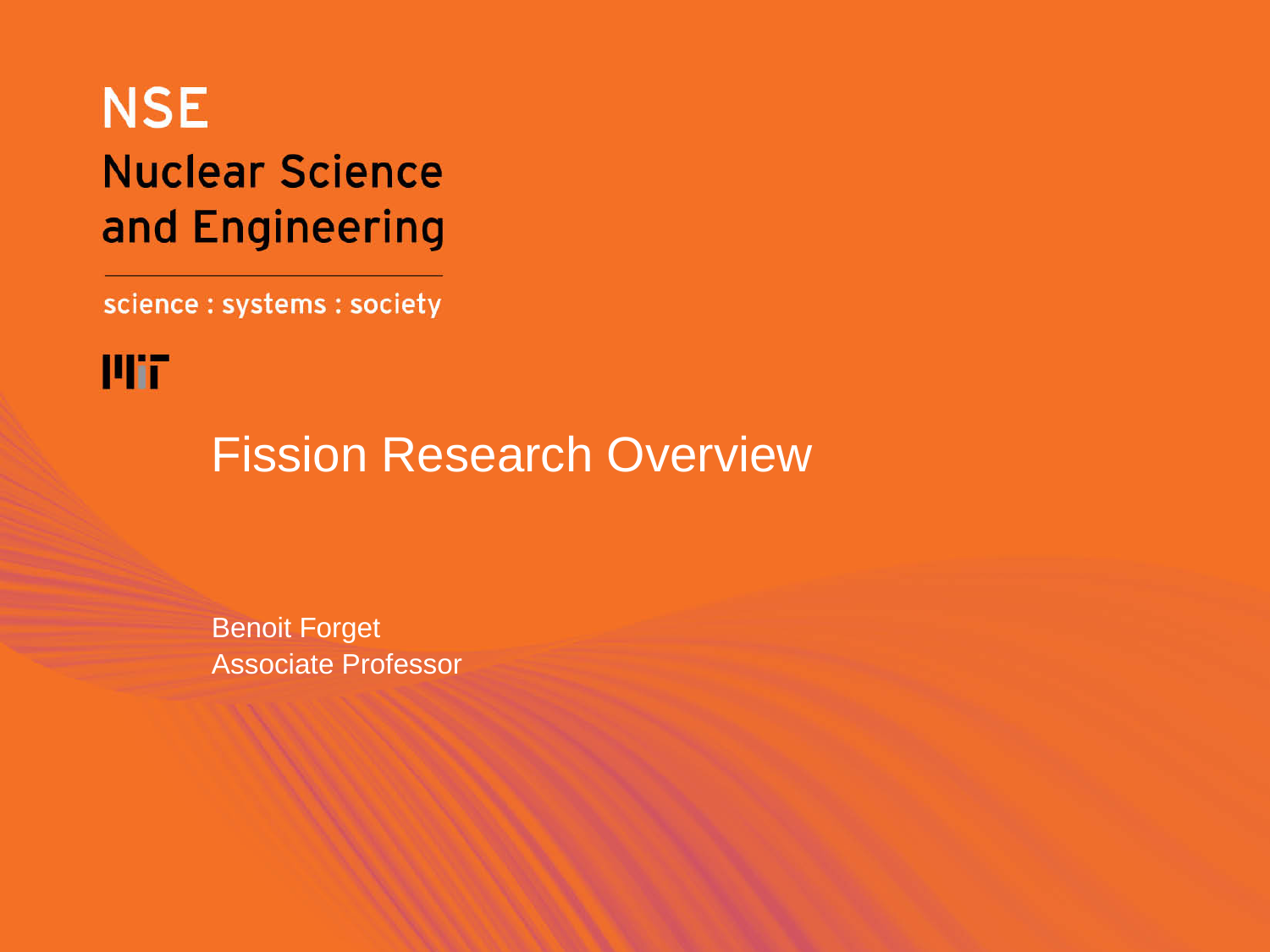

# Fission Research Overview
Benoit Forget
Associate Professor